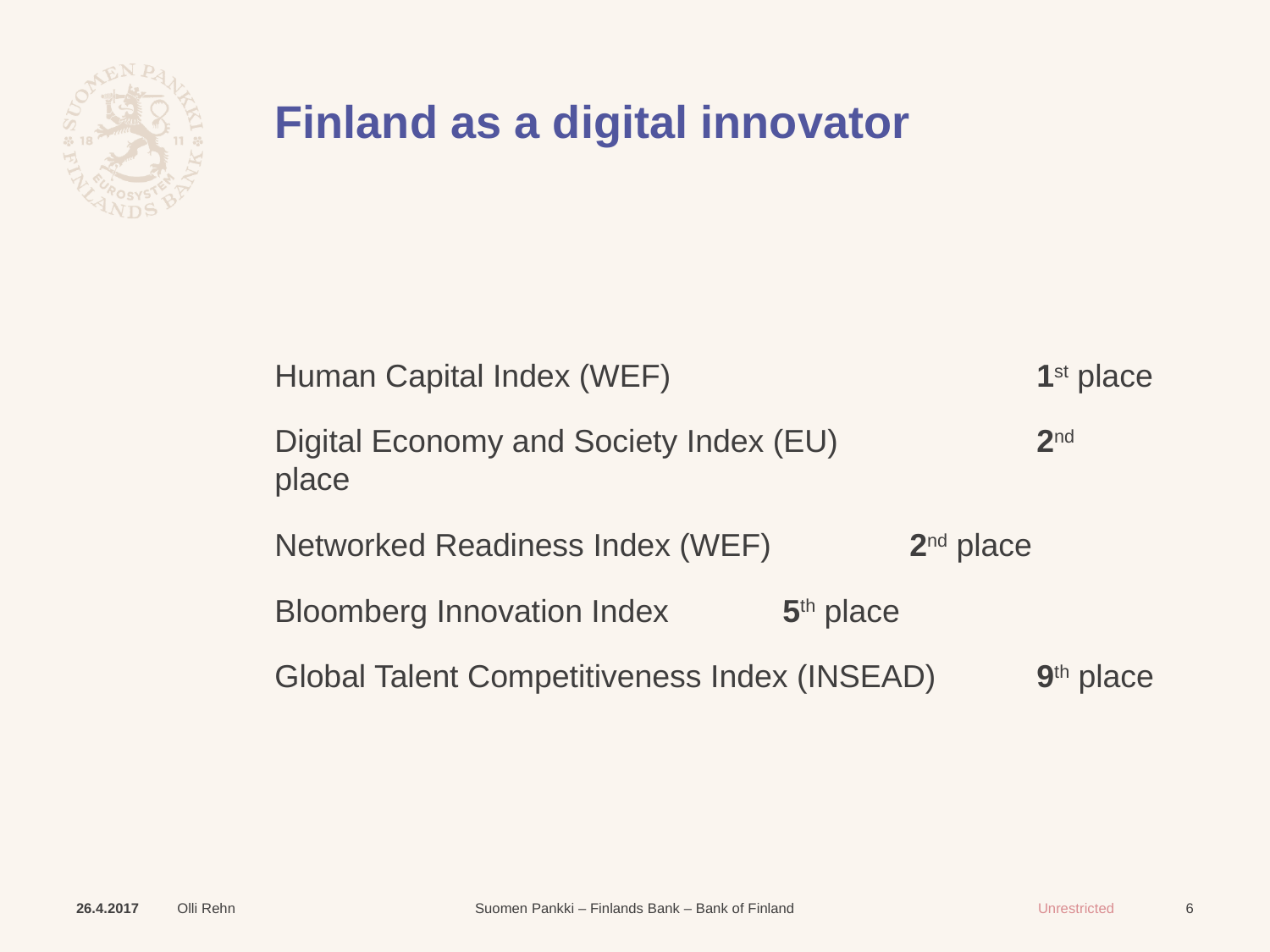

# Finland as a digital innovator
Human Capital Index (WEF)			1st place
Digital Economy and Society Index (EU)		2nd place
Networked Readiness Index (WEF) 		2nd place
Bloomberg Innovation Index 	5th place
Global Talent Competitiveness Index (INSEAD) 	9th place
26.4.2017
Olli Rehn
6